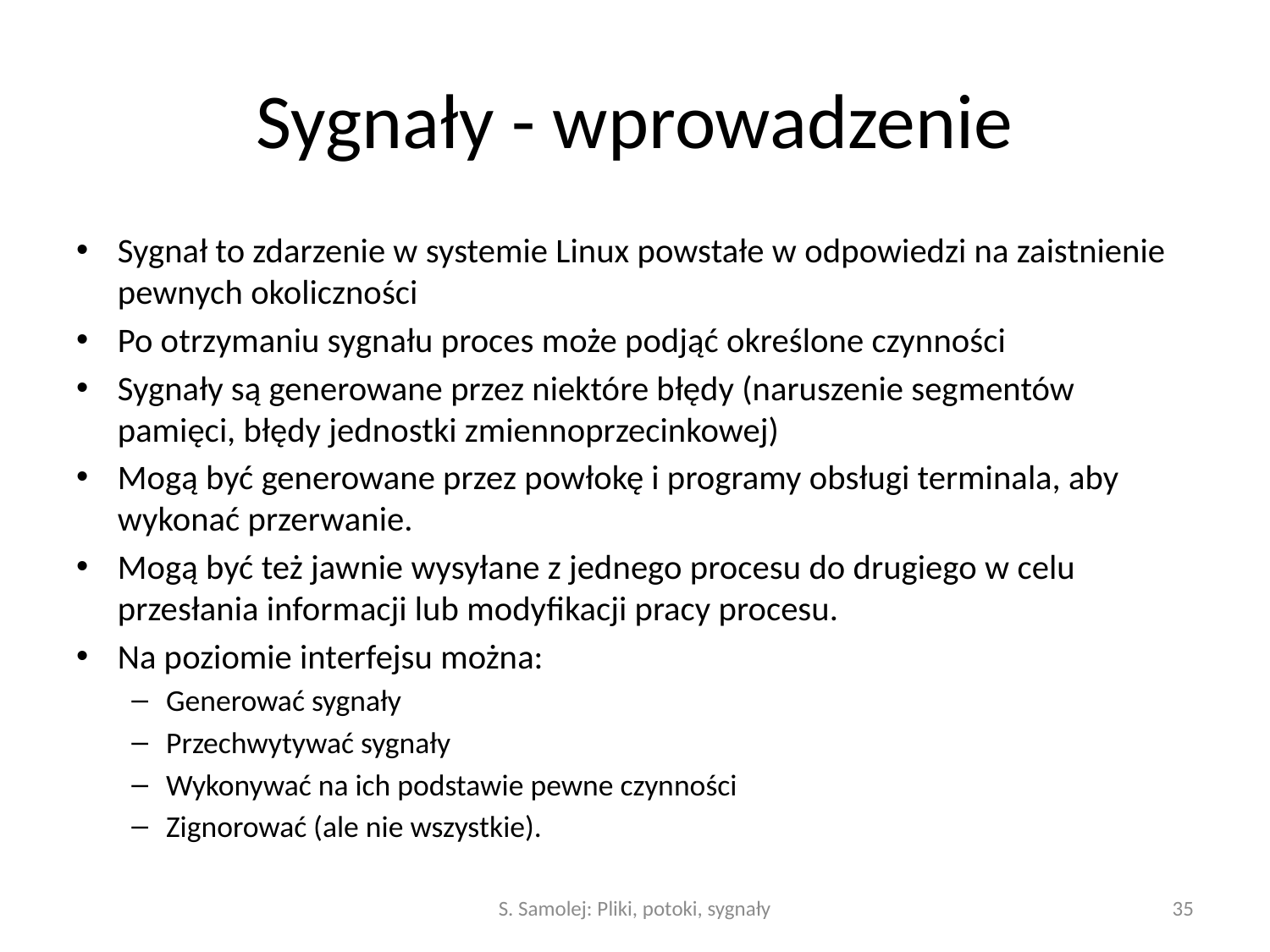

# Sygnały - wprowadzenie
Sygnał to zdarzenie w systemie Linux powstałe w odpowiedzi na zaistnienie pewnych okoliczności
Po otrzymaniu sygnału proces może podjąć określone czynności
Sygnały są generowane przez niektóre błędy (naruszenie segmentów pamięci, błędy jednostki zmiennoprzecinkowej)
Mogą być generowane przez powłokę i programy obsługi terminala, aby wykonać przerwanie.
Mogą być też jawnie wysyłane z jednego procesu do drugiego w celu przesłania informacji lub modyfikacji pracy procesu.
Na poziomie interfejsu można:
Generować sygnały
Przechwytywać sygnały
Wykonywać na ich podstawie pewne czynności
Zignorować (ale nie wszystkie).
S. Samolej: Pliki, potoki, sygnały
35